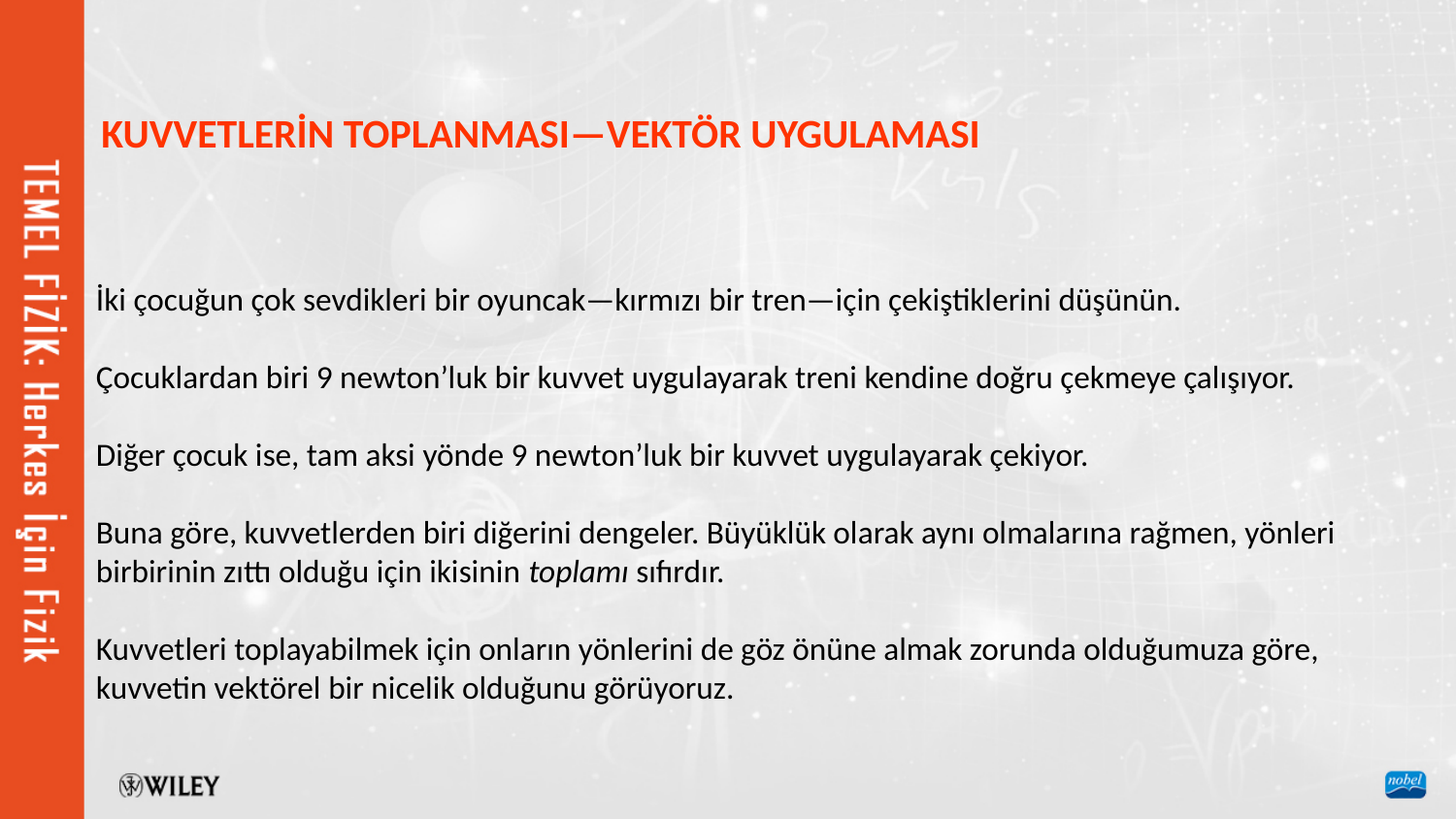

KUVVETLERİN TOPLANMASI—VEKTÖR UYGULAMASI
İki çocuğun çok sevdikleri bir oyuncak—kırmızı bir tren—için çekiştiklerini düşünün.

Çocuklardan biri 9 newton’luk bir kuvvet uygulayarak treni kendine doğru çekmeye çalışıyor.

Diğer çocuk ise, tam aksi yönde 9 newton’luk bir kuvvet uygulayarak çekiyor.

Buna göre, kuvvetlerden biri diğerini dengeler. Büyüklük olarak aynı olmalarına rağmen, yönleri birbirinin zıttı olduğu için ikisinin toplamı sıfırdır.

Kuvvetleri toplayabilmek için onların yönlerini de göz önüne almak zorunda olduğumuza göre, kuvvetin vektörel bir nicelik olduğunu görüyoruz.